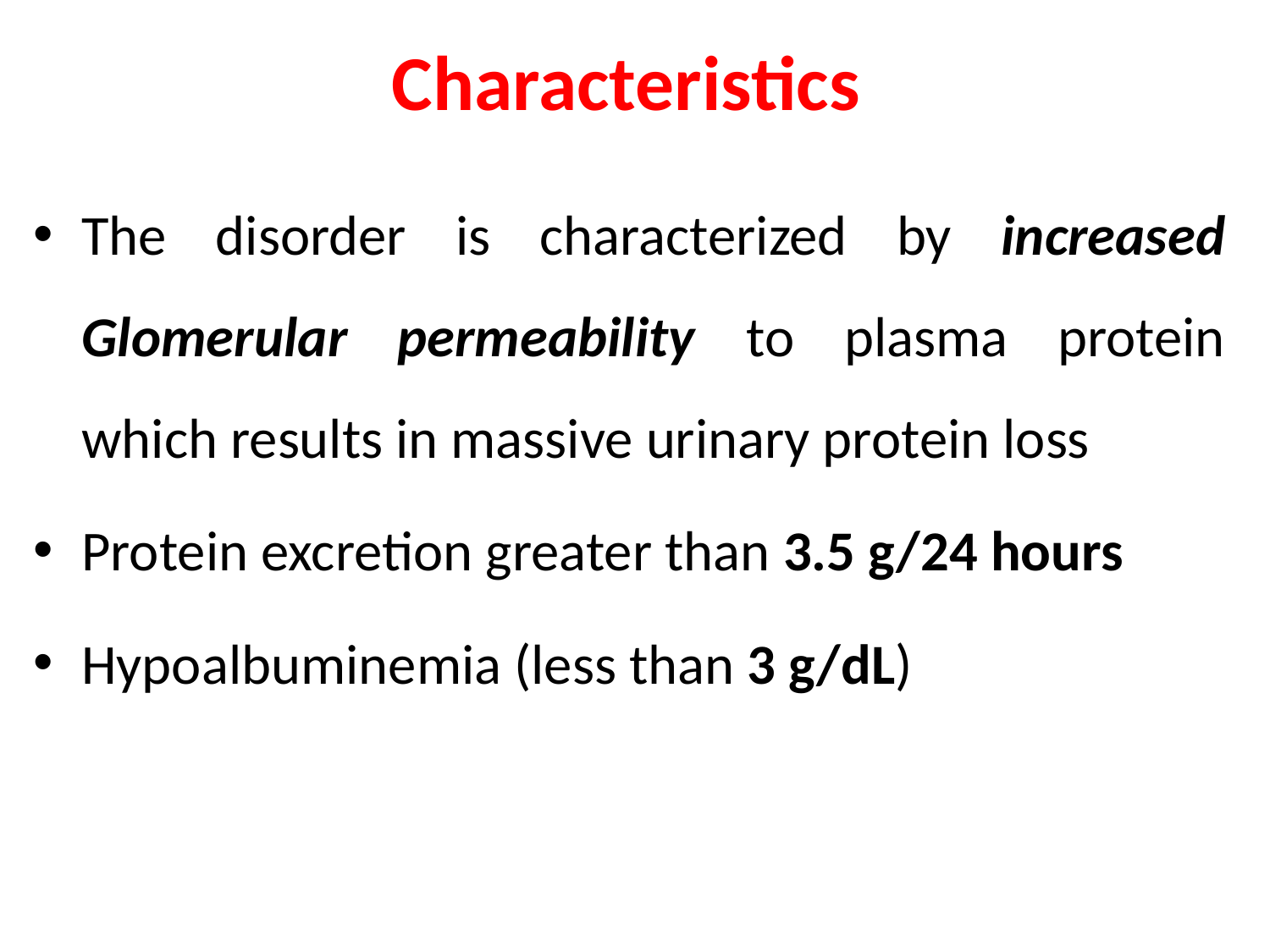

# Characteristics
The disorder is characterized by increased Glomerular permeability to plasma protein which results in massive urinary protein loss
Protein excretion greater than 3.5 g/24 hours
Hypoalbuminemia (less than 3 g/dL)